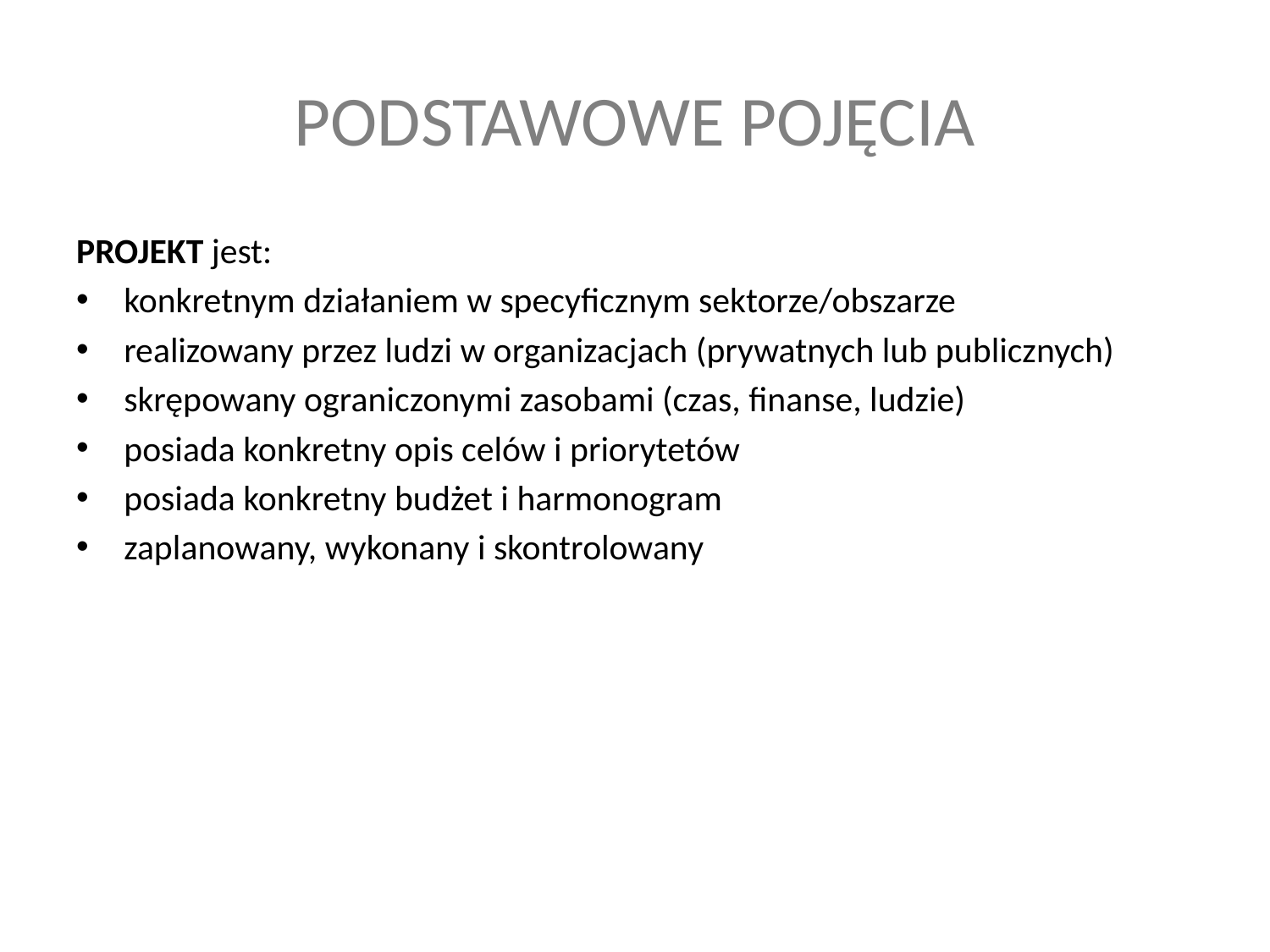

# PODSTAWOWE POJĘCIA
PROJEKT jest:
konkretnym działaniem w specyficznym sektorze/obszarze
realizowany przez ludzi w organizacjach (prywatnych lub publicznych)
skrępowany ograniczonymi zasobami (czas, finanse, ludzie)
posiada konkretny opis celów i priorytetów
posiada konkretny budżet i harmonogram
zaplanowany, wykonany i skontrolowany